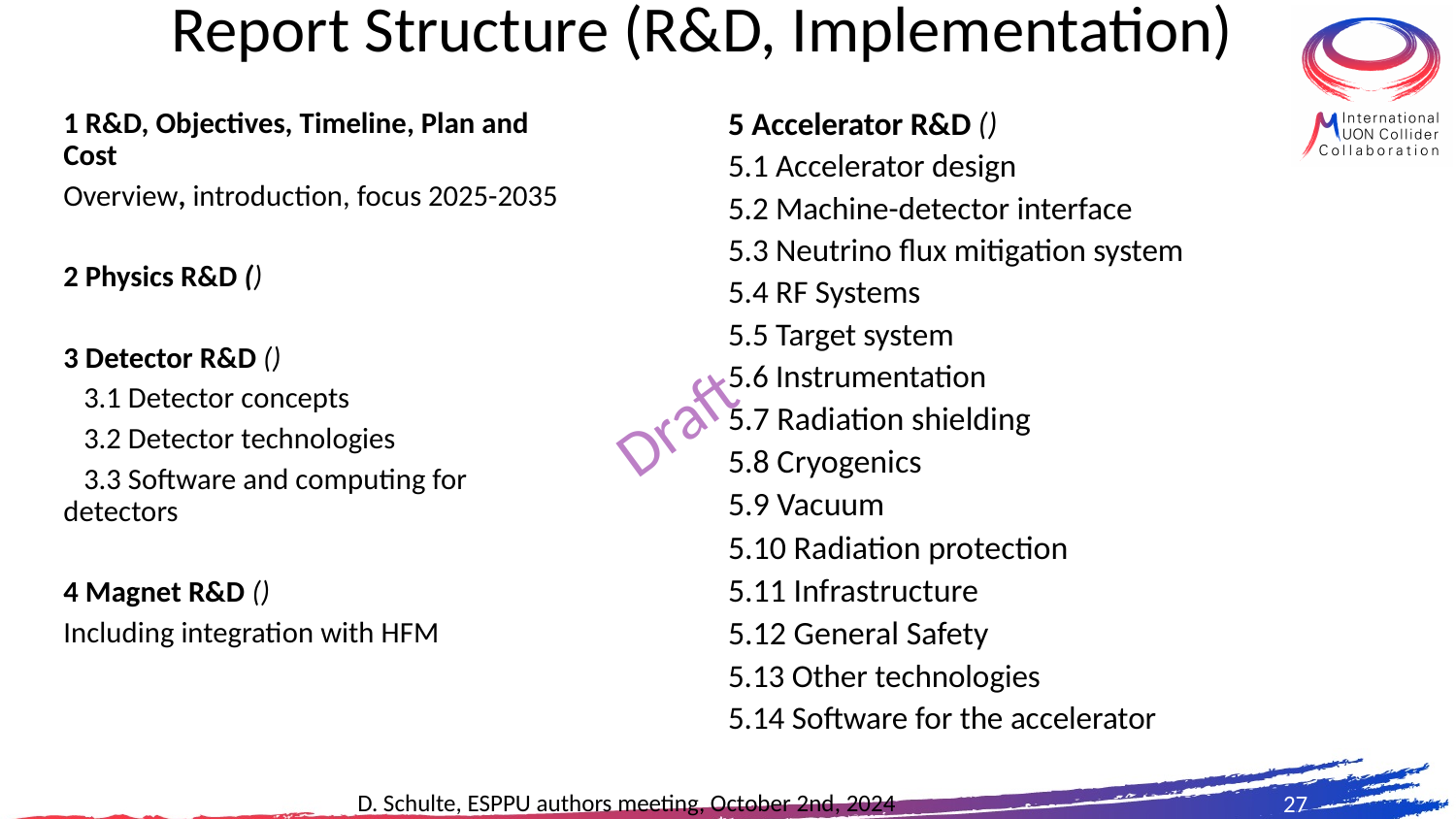

# Report Structure (R&D, Implementation)
1 R&D, Objectives, Timeline, Plan and Cost
Overview, introduction, focus 2025-2035

2 Physics R&D ()

3 Detector R&D ()
   3.1 Detector concepts
   3.2 Detector technologies
   3.3 Software and computing for detectors

4 Magnet R&D ()
Including integration with HFM

5 Accelerator R&D ()
5.1 Accelerator design
5.2 Machine-detector interface
5.3 Neutrino flux mitigation system
5.4 RF Systems
5.5 Target system
5.6 Instrumentation
5.7 Radiation shielding
5.8 Cryogenics
5.9 Vacuum
5.10 Radiation protection
5.11 Infrastructure
5.12 General Safety
5.13 Other technologies
5.14 Software for the accelerator

Draft
27
D. Schulte, ESPPU authors meeting, October 2nd, 2024